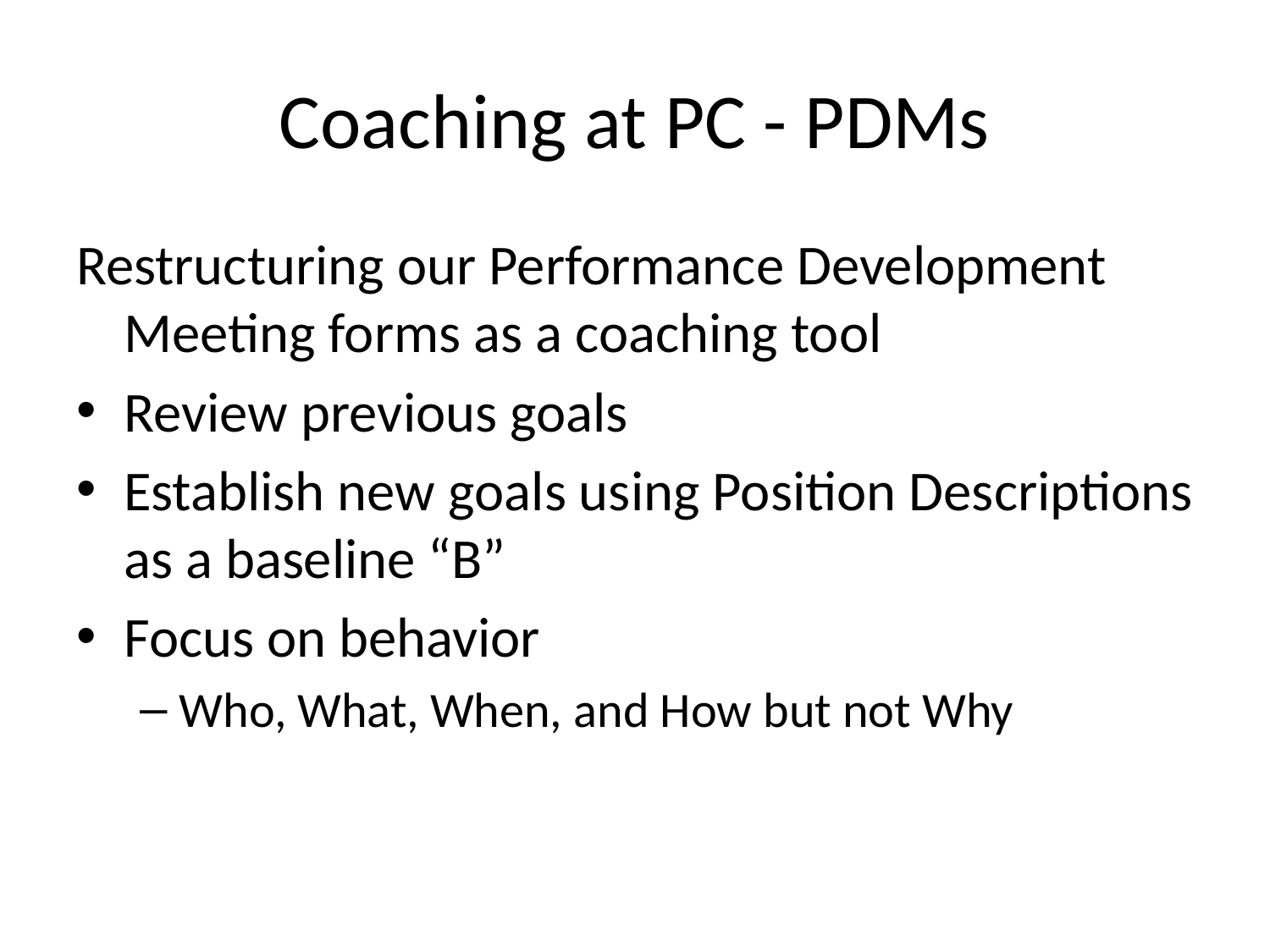

# Coaching at PC - PDMs
Restructuring our Performance Development Meeting forms as a coaching tool
Review previous goals
Establish new goals using Position Descriptions as a baseline “B”
Focus on behavior
Who, What, When, and How but not Why